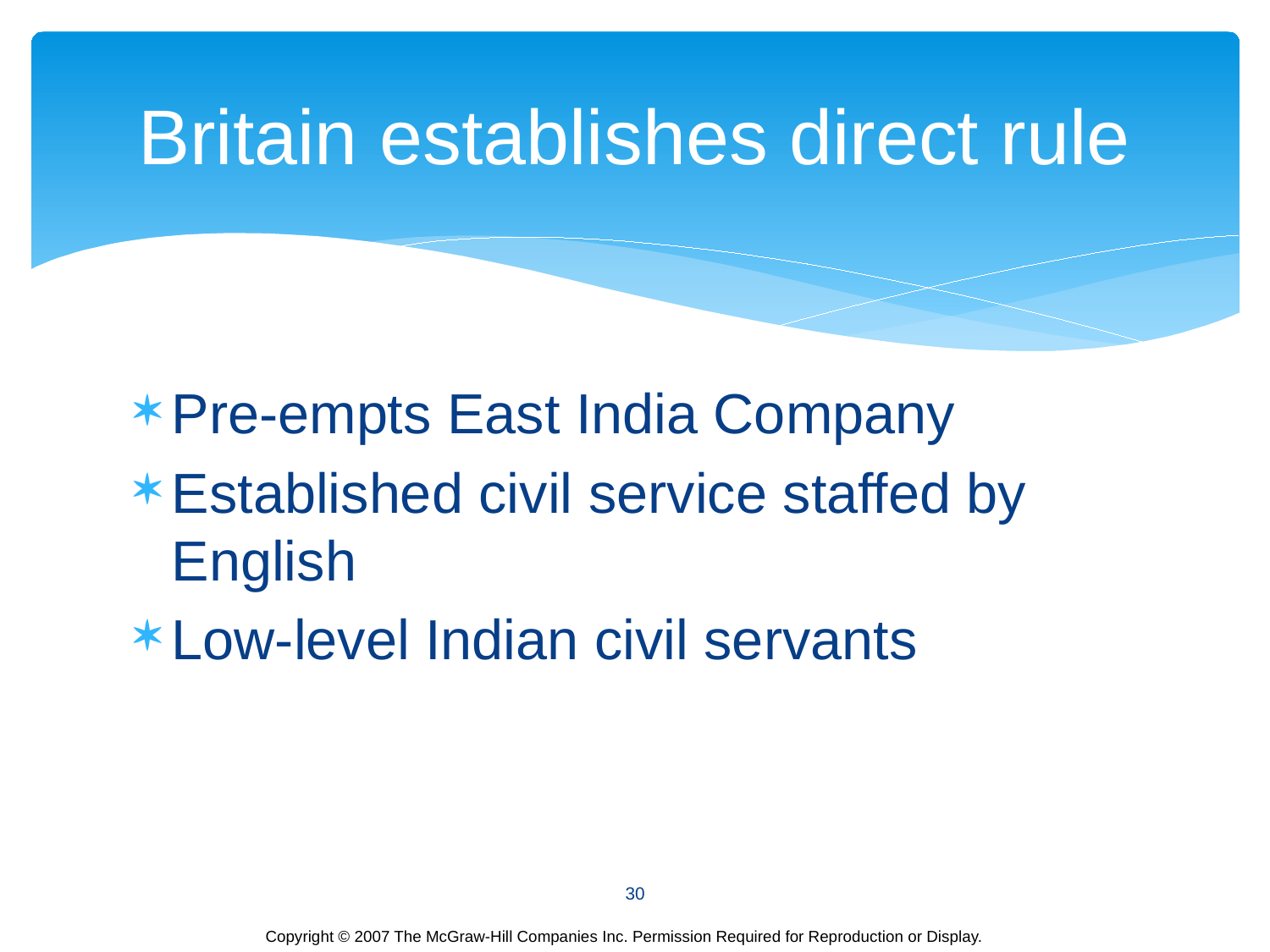

# Britain establishes direct rule
Pre-empts East India Company
Established civil service staffed by English
Low-level Indian civil servants
30